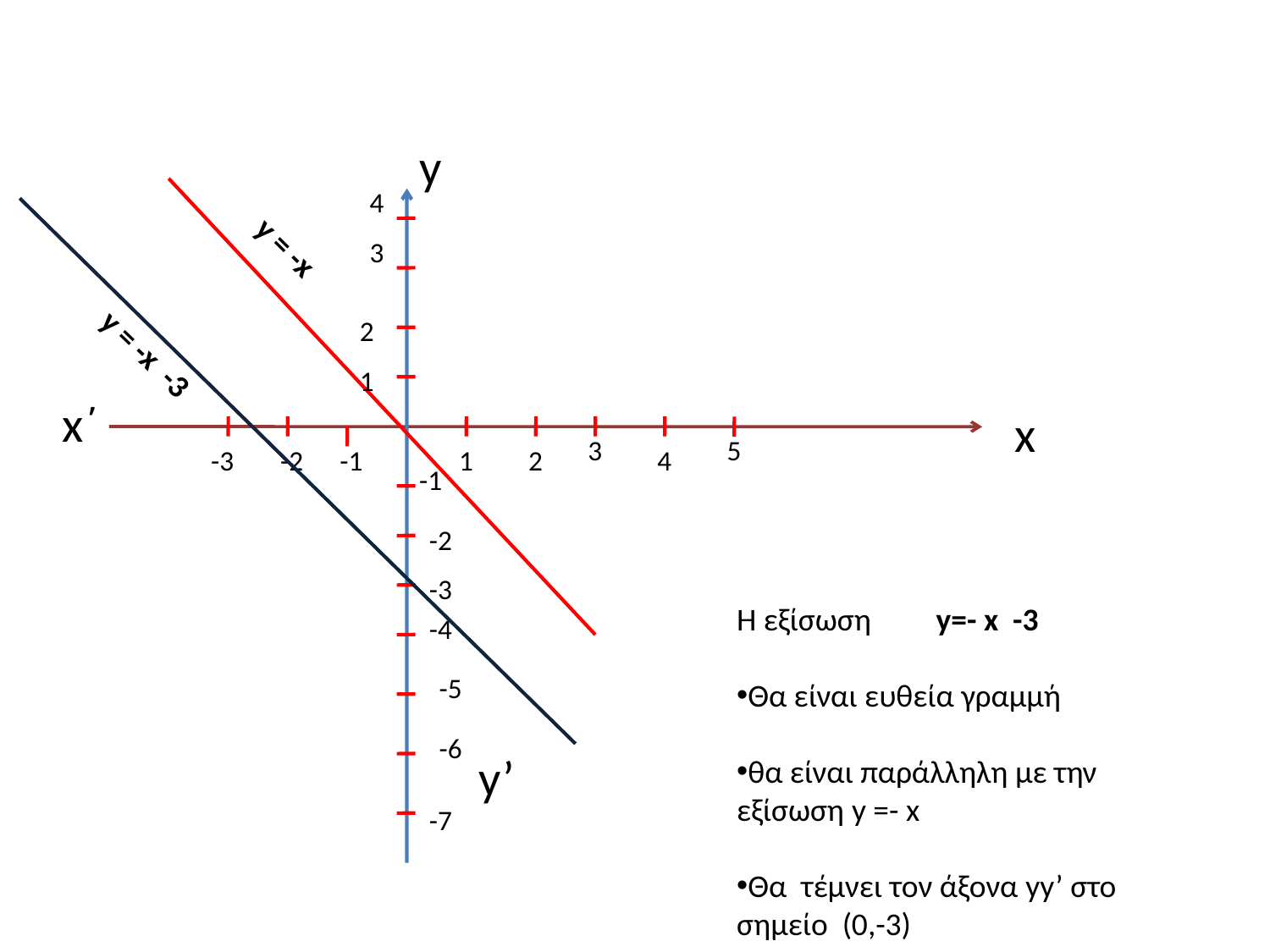

y
4
y = -x
3
2
y = -x  -3
1
x΄
x
3
5
-3
-2
-1
1
2
4
-1
-2
-3
Η εξίσωση         y=- x  -3

Θα είναι ευθεία γραμμή

θα είναι παράλληλη με την εξίσωση y =- x

Θα  τέμνει τον άξονα yy’ στο σημείο  (0,-3)

-4
-5
-6
y’
-7